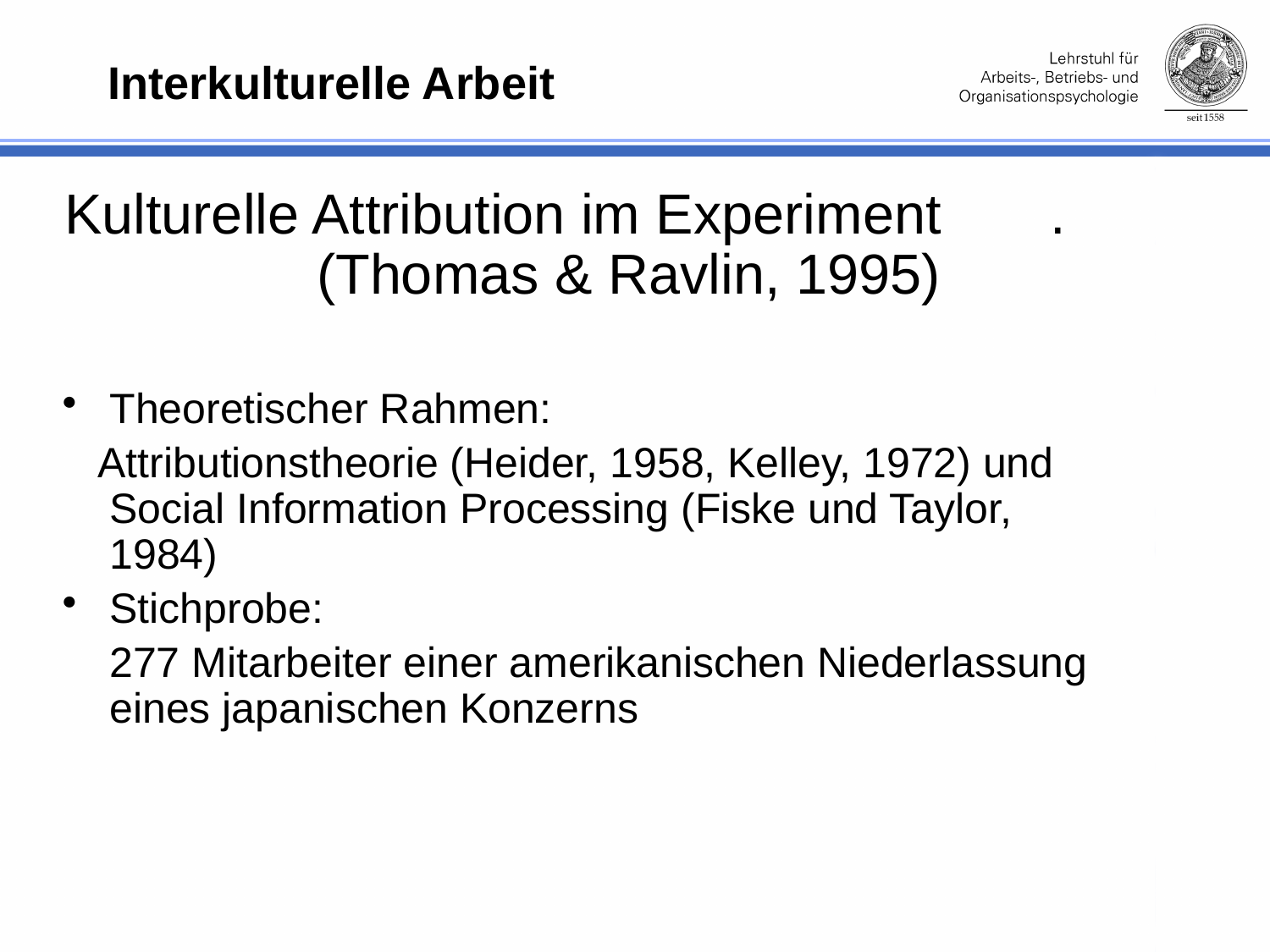

# Interkulturelle Arbeit
Kulturelle Attribution im Experiment       .      (Thomas & Ravlin, 1995)

Theoretischer Rahmen:
   Attributionstheorie (Heider, 1958, Kelley, 1972) und  Social Information Processing (Fiske und Taylor, 1984)
Stichprobe:
    277 Mitarbeiter einer amerikanischen Niederlassung eines japanischen Konzerns